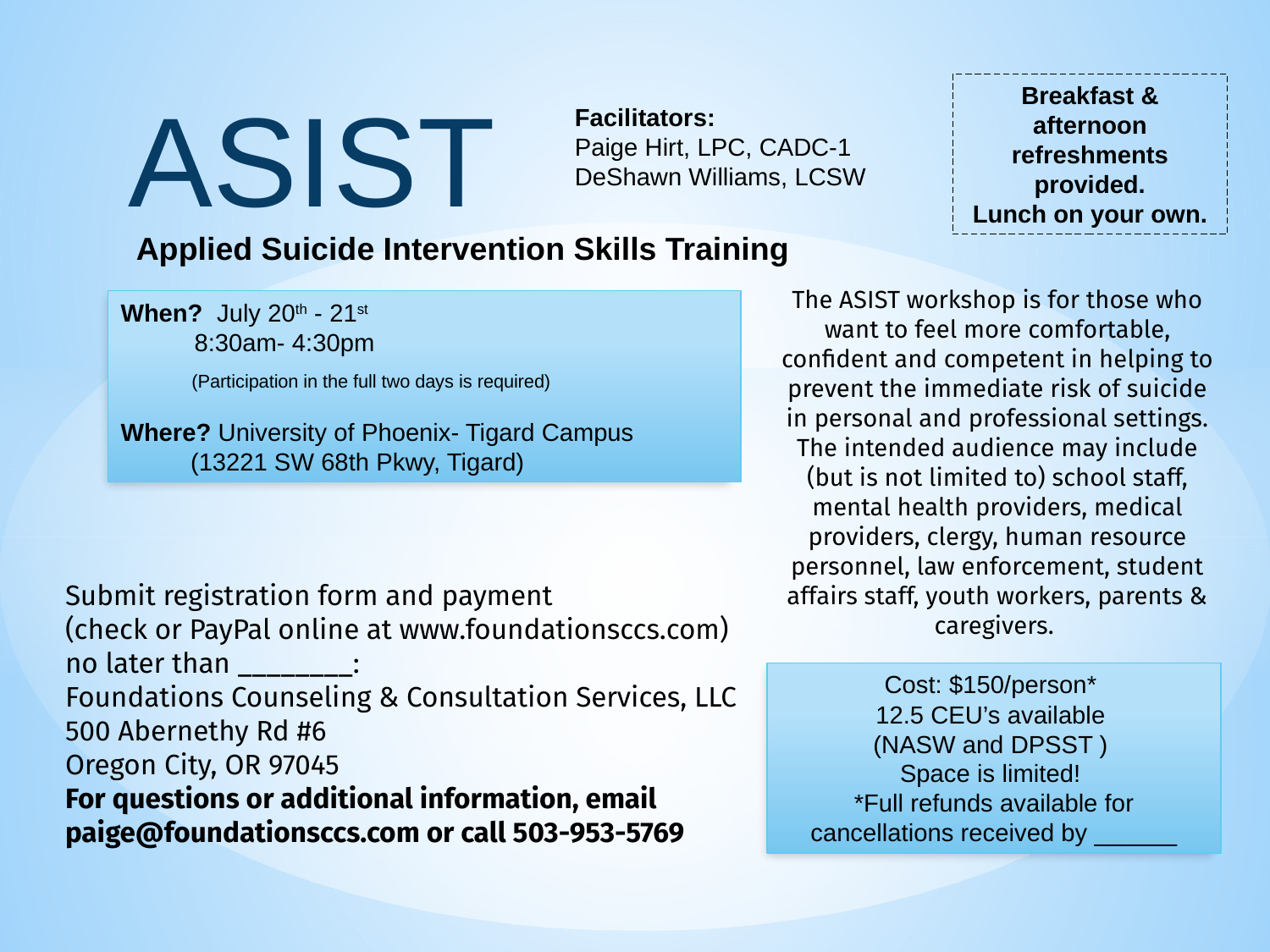

ASIST
Breakfast &
afternoon refreshments provided.
Lunch on your own.
Facilitators:
Paige Hirt, LPC, CADC-1
DeShawn Williams, LCSW
  Applied Suicide Intervention Skills Training
The ASIST workshop is for those who want to feel more comfortable, confident and competent in helping to prevent the immediate risk of suicide in personal and professional settings. The intended audience may include (but is not limited to) school staff, mental health providers, medical providers, clergy, human resource personnel, law enforcement, student affairs staff, youth workers, parents & caregivers.
When?  July 20th - 21st
           8:30am- 4:30pm
        (Participation in the full two days is required)

Where? University of Phoenix- Tigard Campus
          (13221 SW 68th Pkwy, Tigard)
Submit registration form and payment
(check or PayPal online at www.foundationsccs.com)
no later than ________:
Foundations Counseling & Consultation Services, LLC
500 Abernethy Rd #6
Oregon City, OR 97045
For questions or additional information, email
paige@foundationsccs.com or call 503-953-5769
Cost: $150/person*
12.5 CEU’s available
(NASW and DPSST )
Space is limited!
*Full refunds available for cancellations received by ______